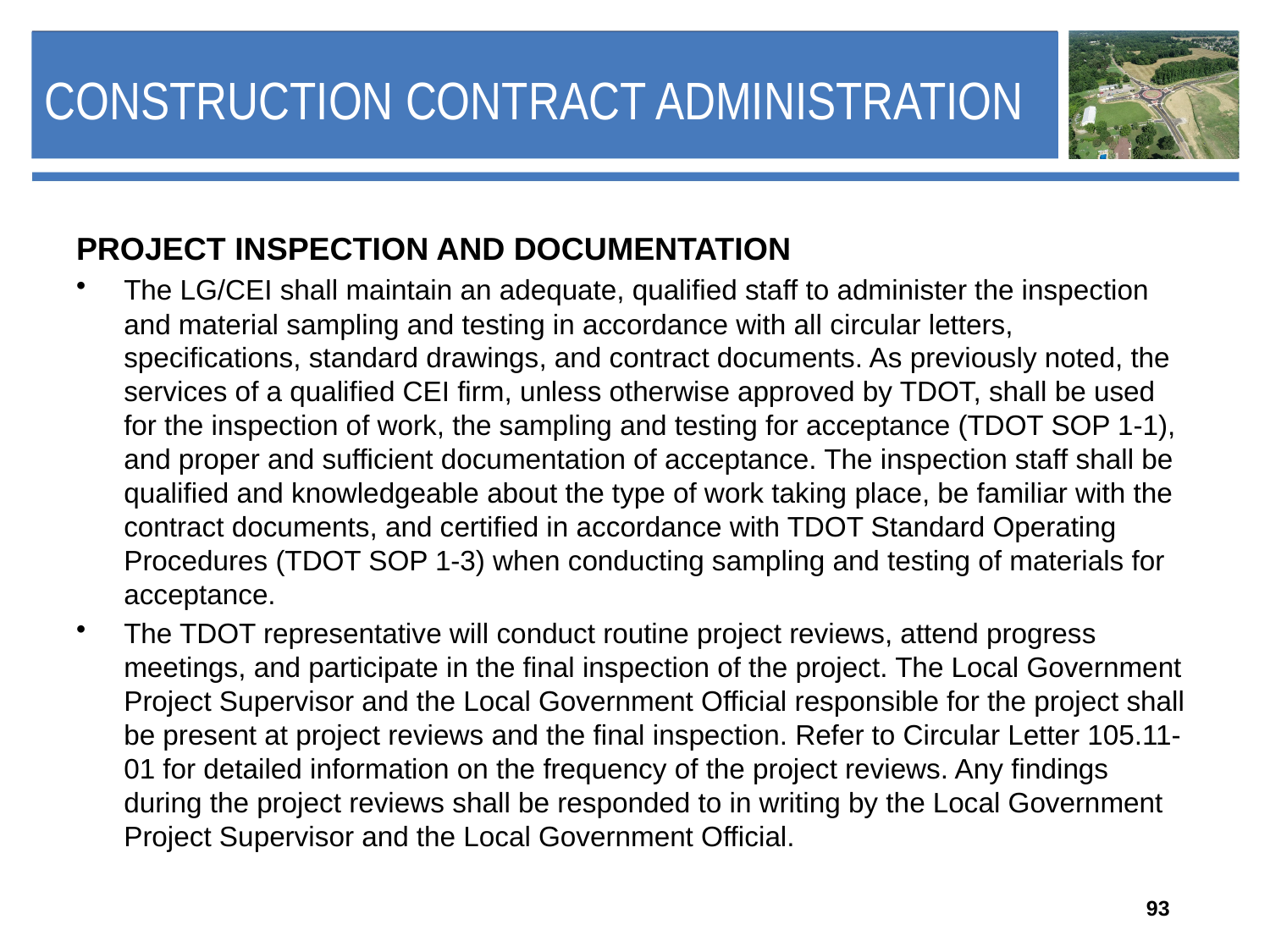

# Construction Contract Administration
PROJECT INSPECTION AND DOCUMENTATION
The LG/CEI shall maintain an adequate, qualified staff to administer the inspection and material sampling and testing in accordance with all circular letters, specifications, standard drawings, and contract documents. As previously noted, the services of a qualified CEI firm, unless otherwise approved by TDOT, shall be used for the inspection of work, the sampling and testing for acceptance (TDOT SOP 1-1), and proper and sufficient documentation of acceptance. The inspection staff shall be qualified and knowledgeable about the type of work taking place, be familiar with the contract documents, and certified in accordance with TDOT Standard Operating Procedures (TDOT SOP 1-3) when conducting sampling and testing of materials for acceptance.
The TDOT representative will conduct routine project reviews, attend progress meetings, and participate in the final inspection of the project. The Local Government Project Supervisor and the Local Government Official responsible for the project shall be present at project reviews and the final inspection. Refer to Circular Letter 105.11-01 for detailed information on the frequency of the project reviews. Any findings during the project reviews shall be responded to in writing by the Local Government Project Supervisor and the Local Government Official.
93